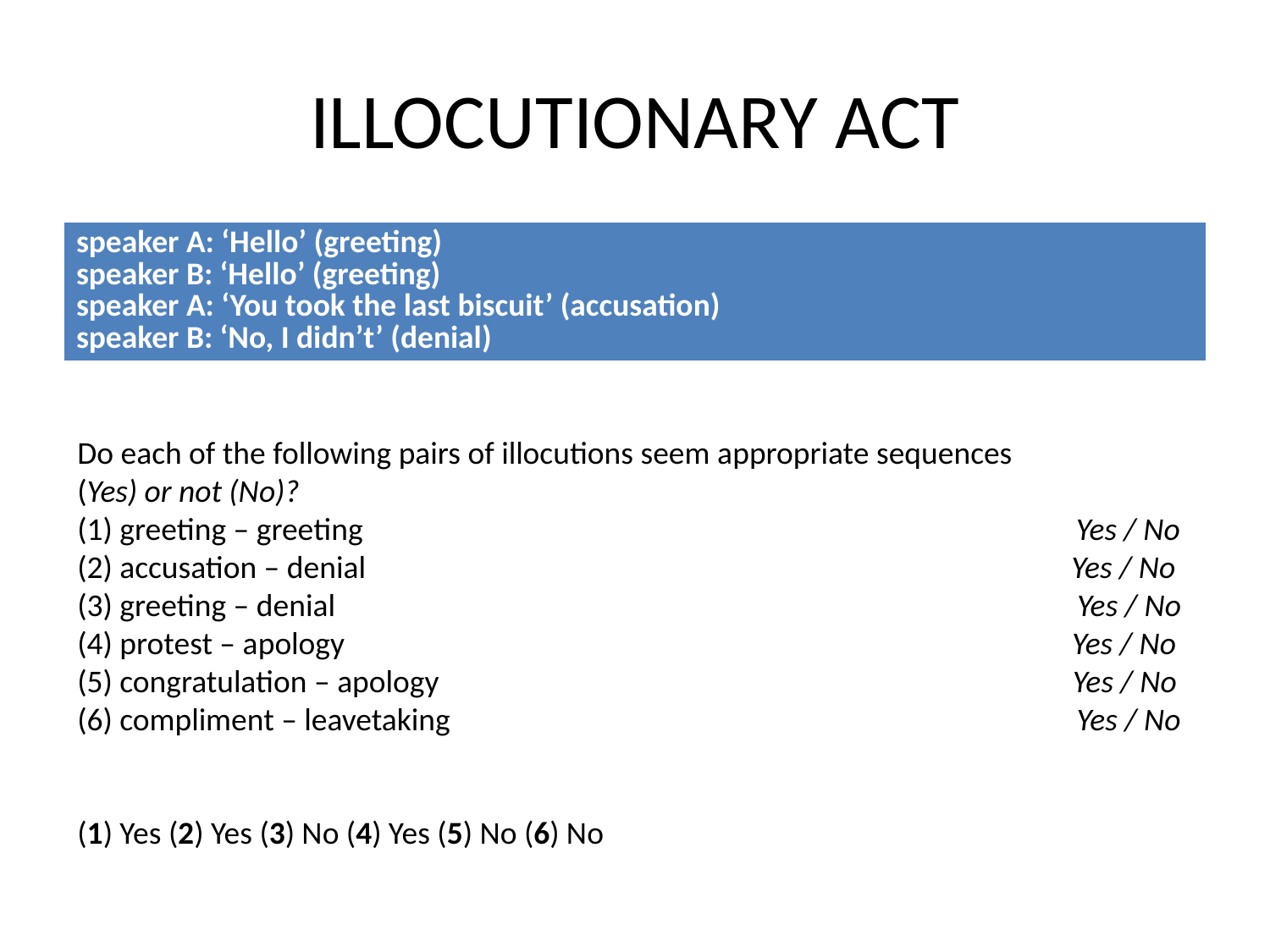

# ILLOCUTIONARY ACT
| speaker A: ‘Hello’ (greeting) speaker B: ‘Hello’ (greeting) speaker A: ‘You took the last biscuit’ (accusation) speaker B: ‘No, I didn’t’ (denial) |
| --- |
Do each of the following pairs of illocutions seem appropriate sequences
(Yes) or not (No)?
(1) greeting – greeting                                                                                                   Yes / No
(2) accusation – denial                                                                                                  Yes / No
(3) greeting – denial                                                                                                       Yes / No
(4) protest – apology                                                                                                     Yes / No
(5) congratulation – apology                                                                                        Yes / No
(6) compliment – leavetaking                                                                                       Yes / No
(1) Yes (2) Yes (3) No (4) Yes (5) No (6) No